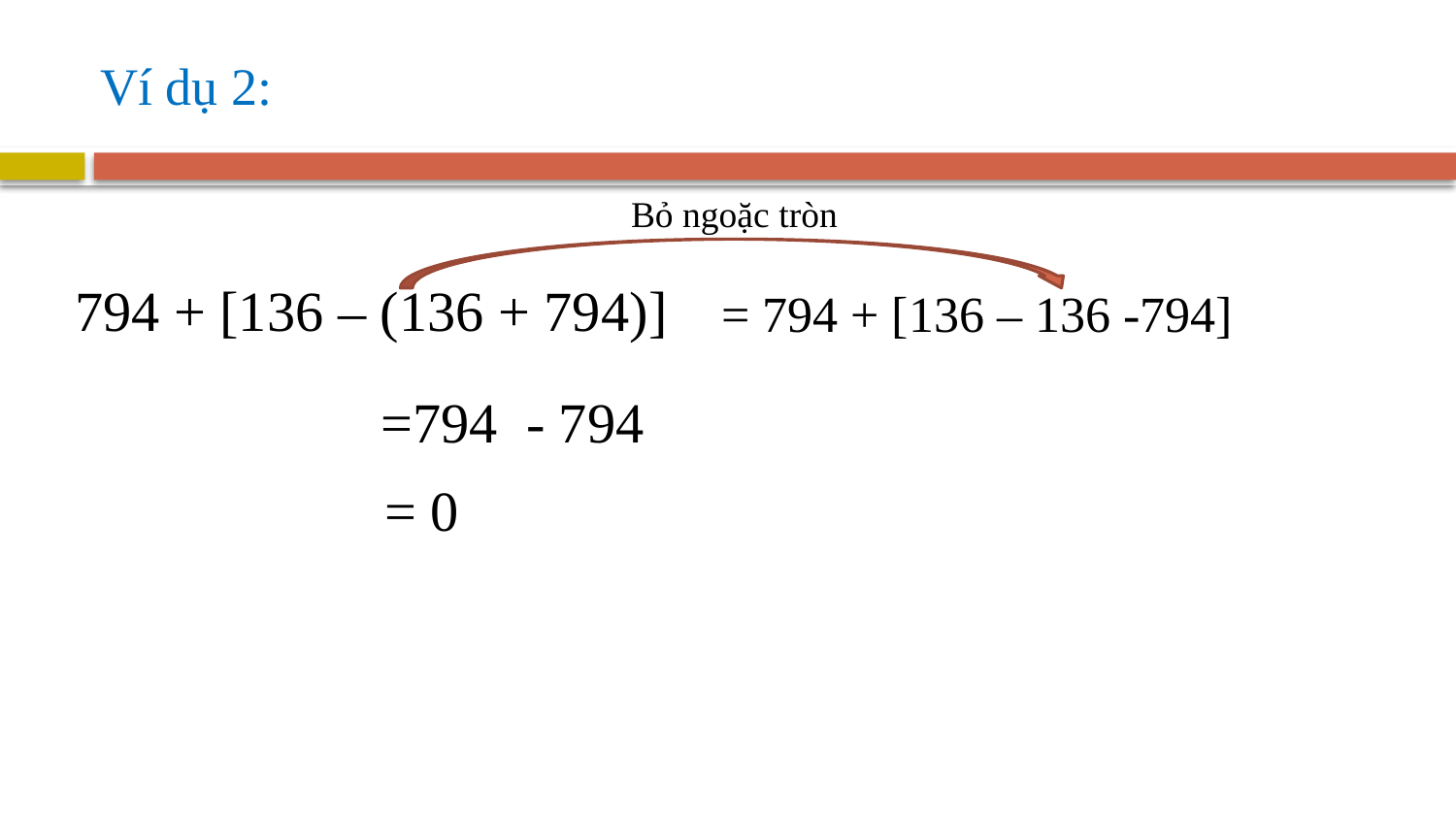

Ví dụ 2:
Bỏ ngoặc tròn

794 + [136 – (136 + 794)]
= 794 + [136 – 136 -794]
=794  - 794
 = 0